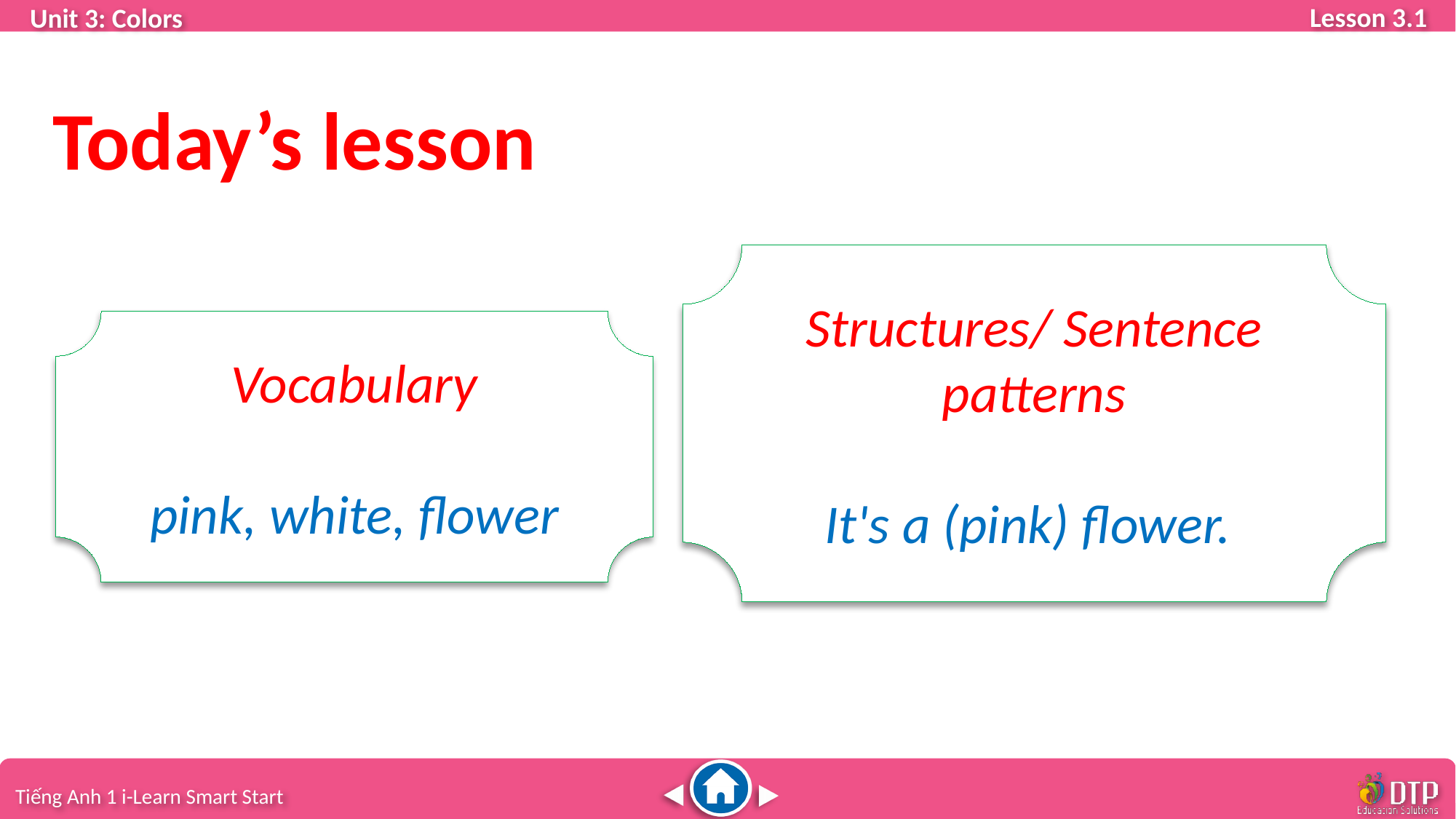

Today’s lesson
Structures/ Sentence patterns

It's a (pink) flower.
Vocabulary

pink, white, flower